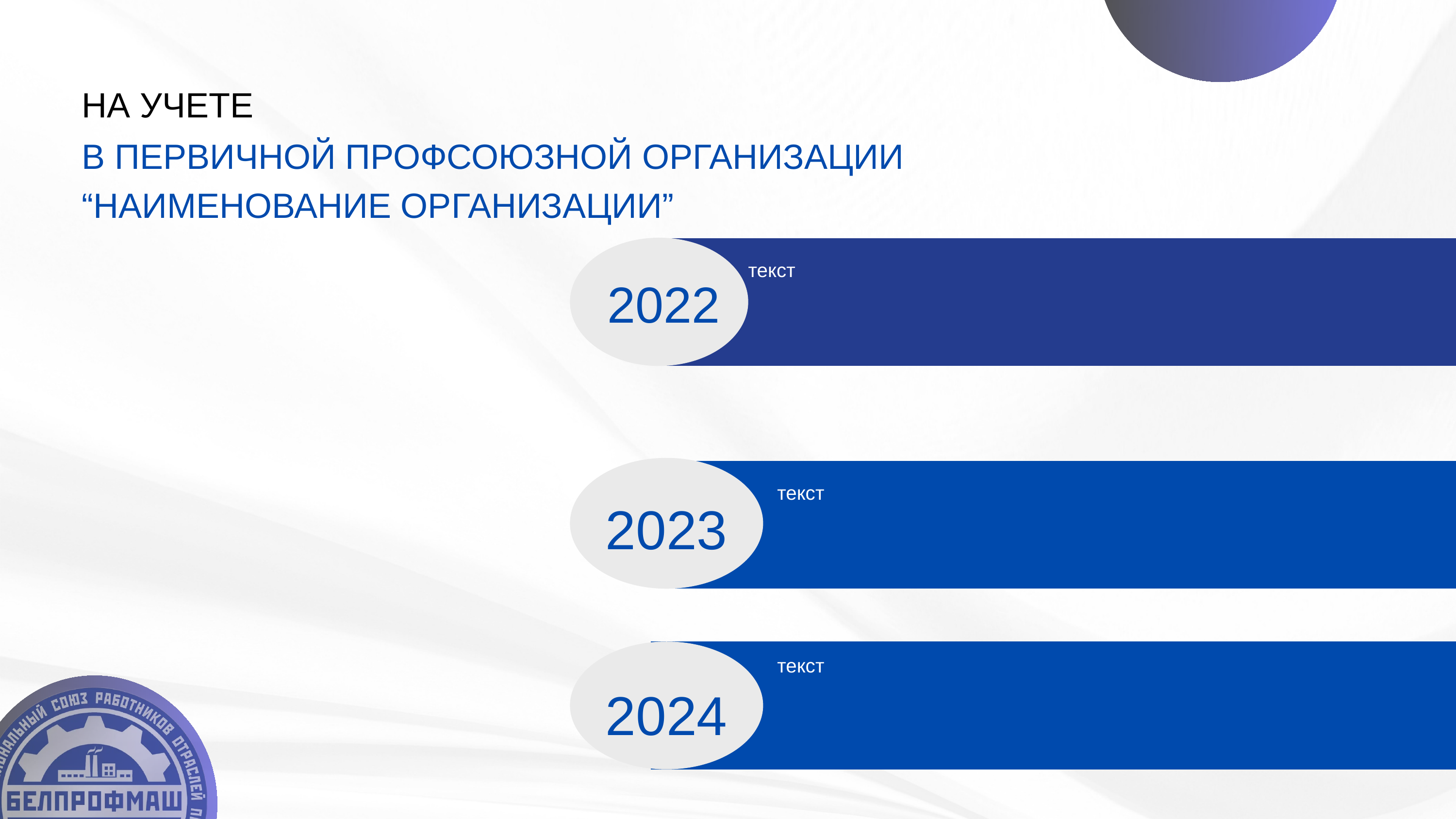

НА УЧЕТЕ
В ПЕРВИЧНОЙ ПРОФСОЮЗНОЙ ОРГАНИЗАЦИИ “НАИМЕНОВАНИЕ ОРГАНИЗАЦИИ”

текст

2022

текст

2023

текст

2024